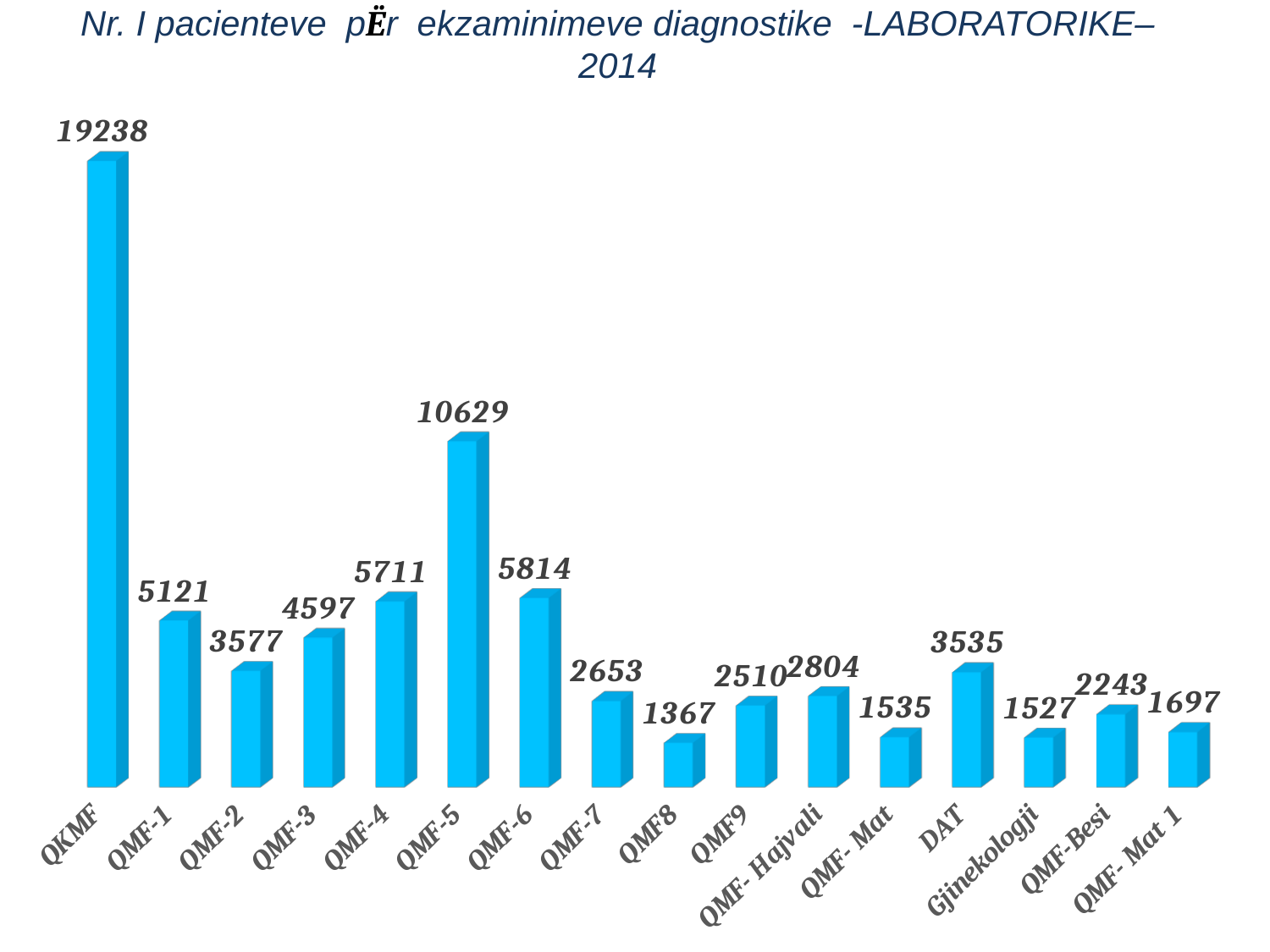

# Nr. I pacienteve  pËr  ekzaminimeve diagnostike  -LABORATORIKE– 2014

[unsupported chart]